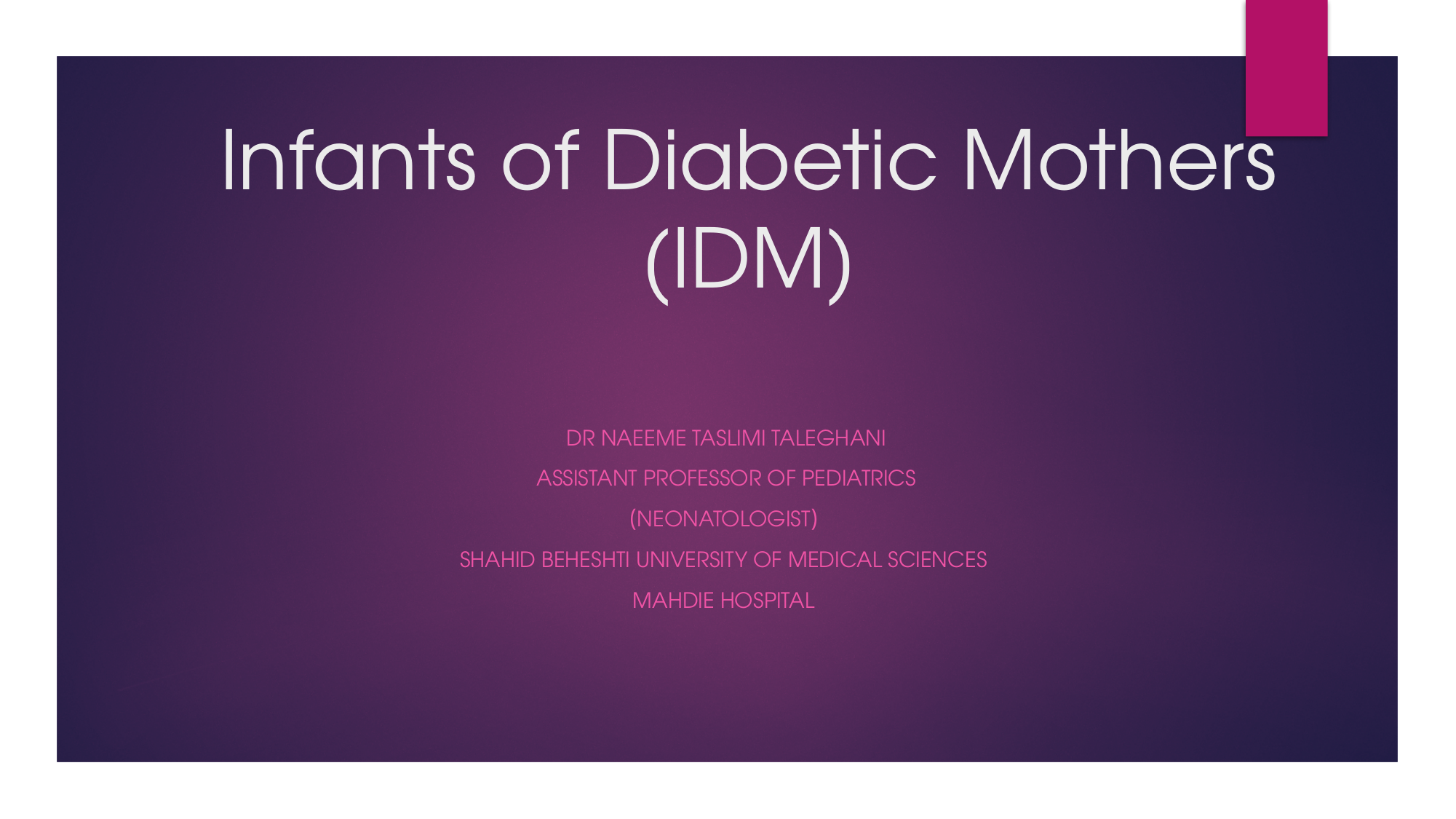

# Infants of Diabetic Mothers (IDM)
Dr Naeeme Taslimi Taleghani
Assistant Professor of Pediatrics
(NeonatologisT)
Shahid Beheshti University of Medical Sciences
Mahdie Hospital